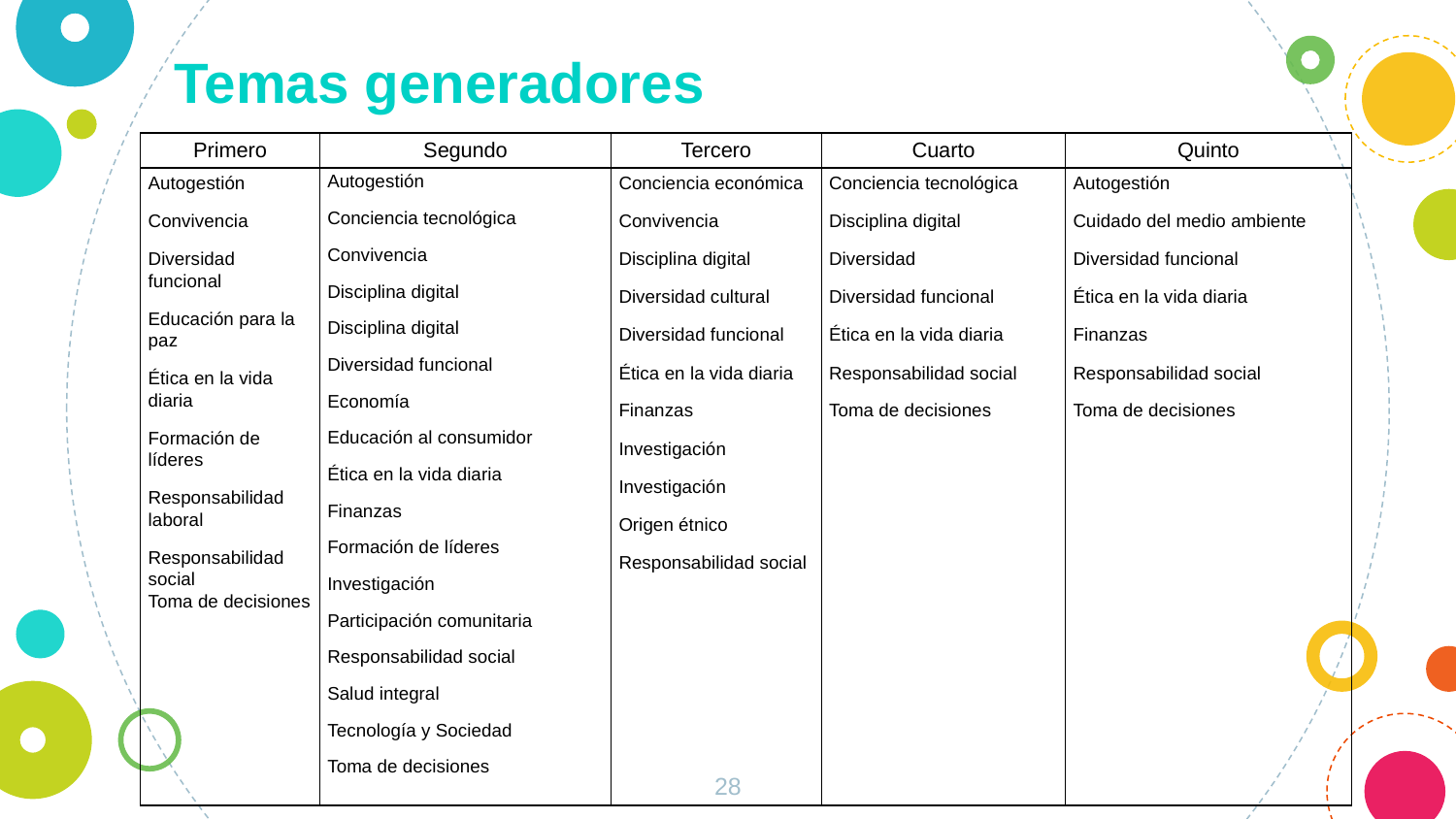

Temas generadores
| Primero | Segundo | Tercero | Cuarto | Quinto |
| --- | --- | --- | --- | --- |
| Autogestión Convivencia Diversidad funcional  Educación para la paz Ética en la vida diaria Formación de líderes Responsabilidad laboral Responsabilidad social  Toma de decisiones | Autogestión Conciencia tecnológica Convivencia Disciplina digital Disciplina digital Diversidad funcional Economía Educación al consumidor Ética en la vida diaria Finanzas Formación de líderes Investigación Participación comunitaria Responsabilidad social Salud integral Tecnología y Sociedad Toma de decisiones | Conciencia económica Convivencia Disciplina digital Diversidad cultural Diversidad funcional Ética en la vida diaria Finanzas Investigación Investigación Origen étnico Responsabilidad social | Conciencia tecnológica   Disciplina digital   Diversidad  Diversidad funcional Ética en la vida diaria Responsabilidad social Toma de decisiones | Autogestión  Cuidado del medio ambiente  Diversidad funcional Ética en la vida diaria Finanzas Responsabilidad social Toma de decisiones |
28